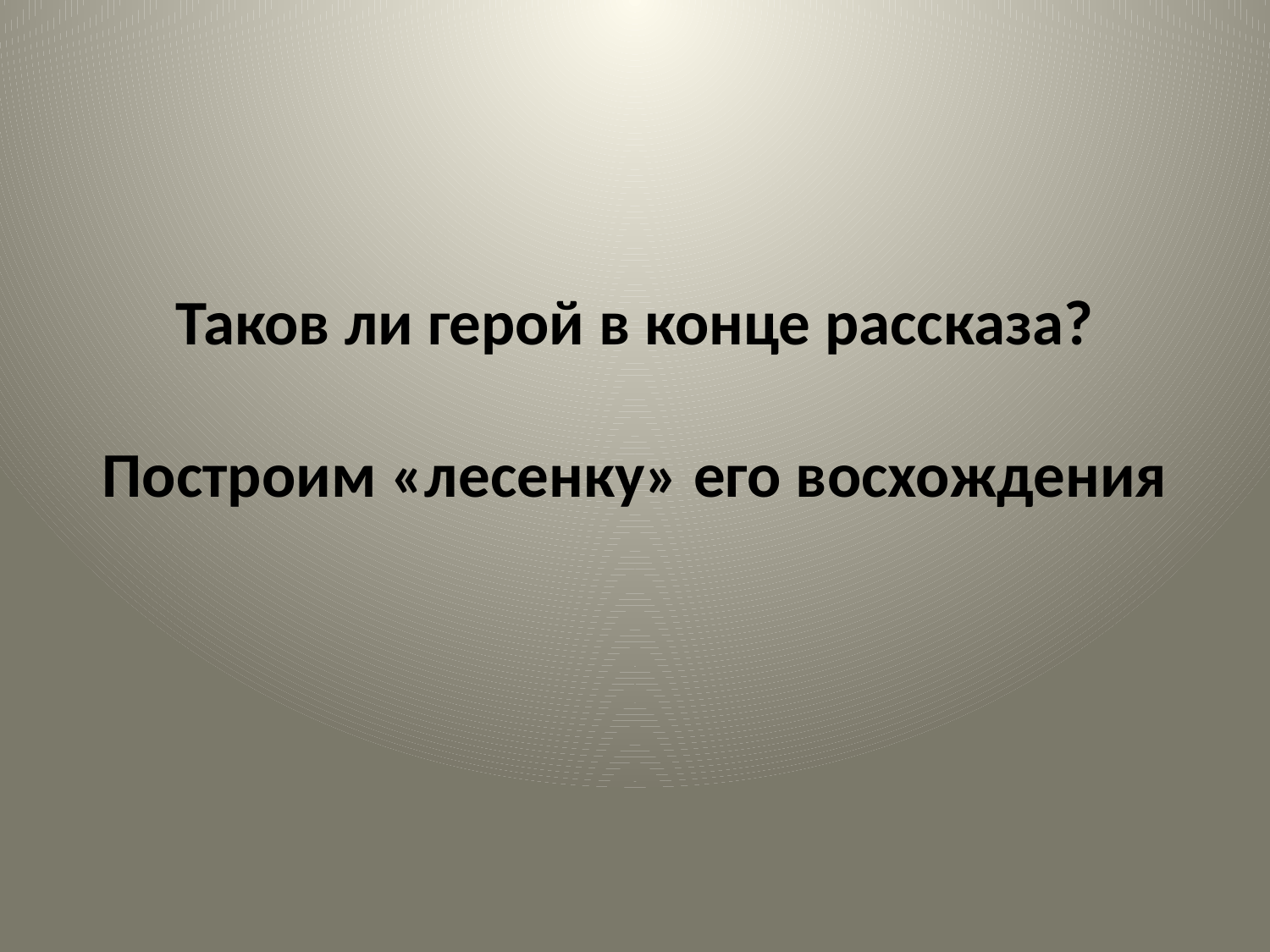

# Таков ли герой в конце рассказа? Построим «лесенку» его восхождения